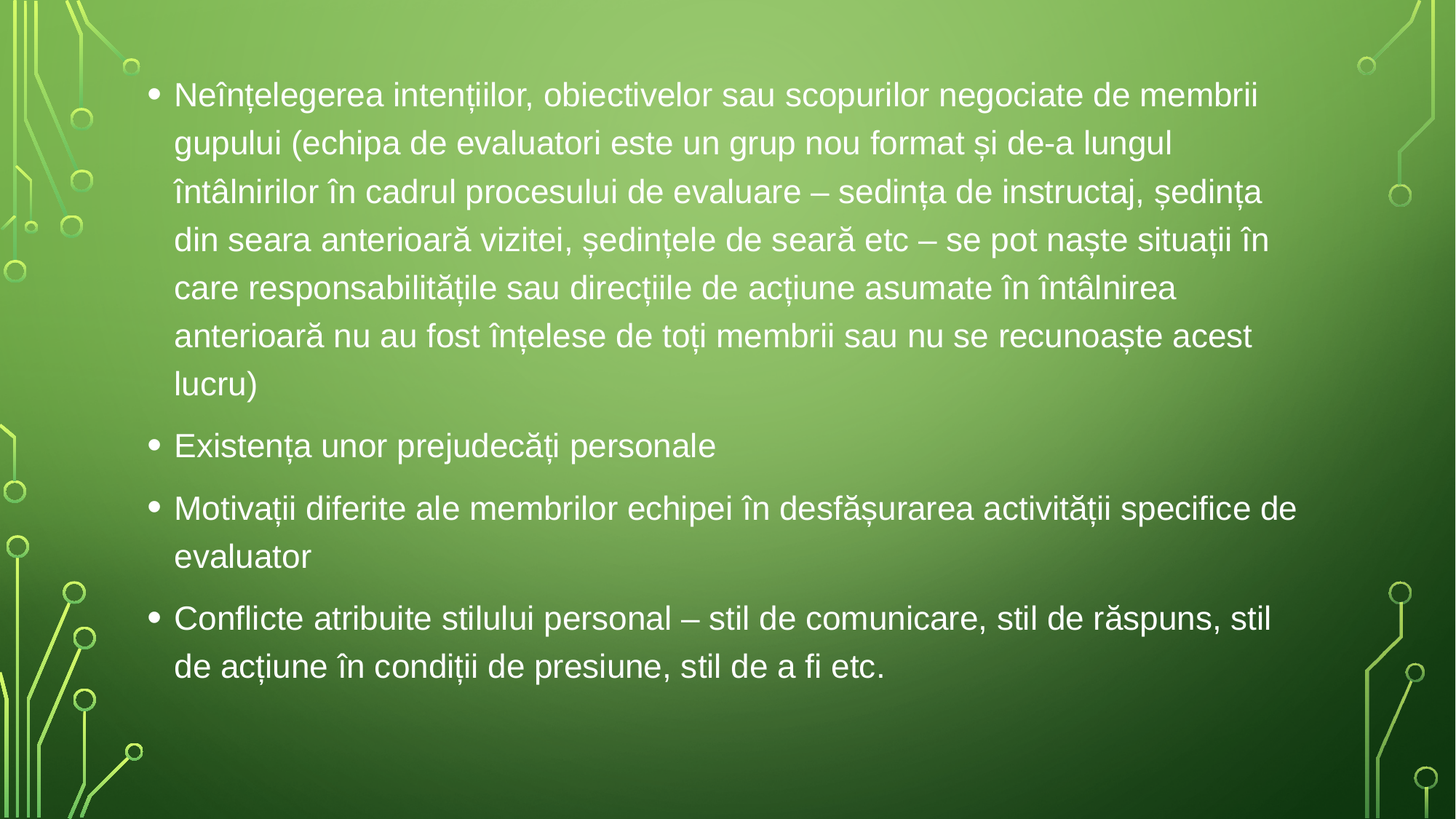

Neînțelegerea intențiilor, obiectivelor sau scopurilor negociate de membrii gupului (echipa de evaluatori este un grup nou format și de-a lungul întâlnirilor în cadrul procesului de evaluare – sedința de instructaj, ședința din seara anterioară vizitei, ședințele de seară etc – se pot naște situații în care responsabilitățile sau direcțiile de acțiune asumate în întâlnirea anterioară nu au fost înțelese de toți membrii sau nu se recunoaște acest lucru)
Existența unor prejudecăți personale
Motivații diferite ale membrilor echipei în desfășurarea activității specifice de evaluator
Conflicte atribuite stilului personal – stil de comunicare, stil de răspuns, stil de acțiune în condiții de presiune, stil de a fi etc.